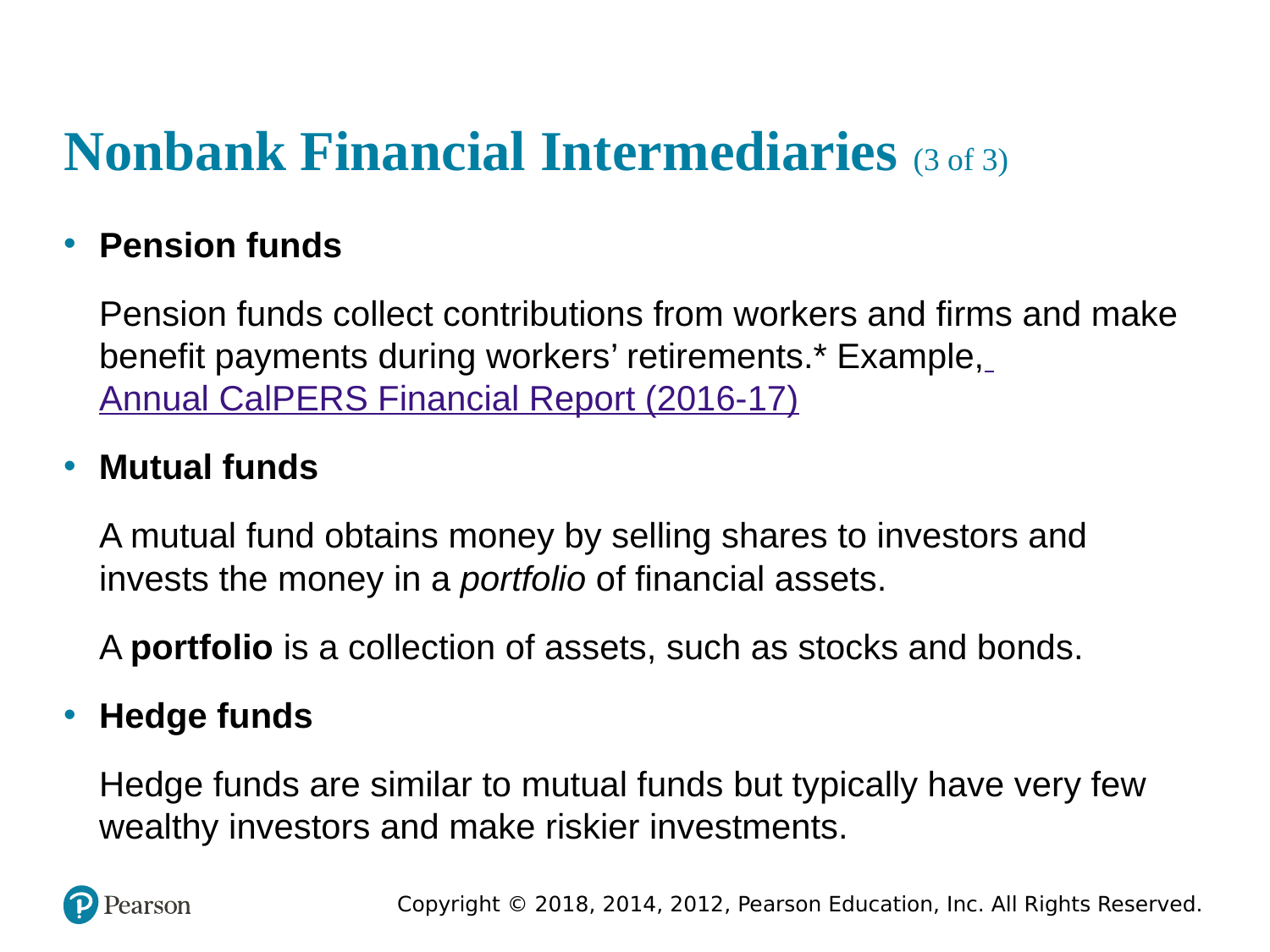

# Nonbank Financial Intermediaries (3 of 3)
Pension funds
Pension funds collect contributions from workers and firms and make benefit payments during workers’ retirements.* Example, Annual CalPERS Financial Report (2016-17)
Mutual funds
A mutual fund obtains money by selling shares to investors and invests the money in a portfolio of financial assets.
A portfolio is a collection of assets, such as stocks and bonds.
Hedge funds
Hedge funds are similar to mutual funds but typically have very few wealthy investors and make riskier investments.